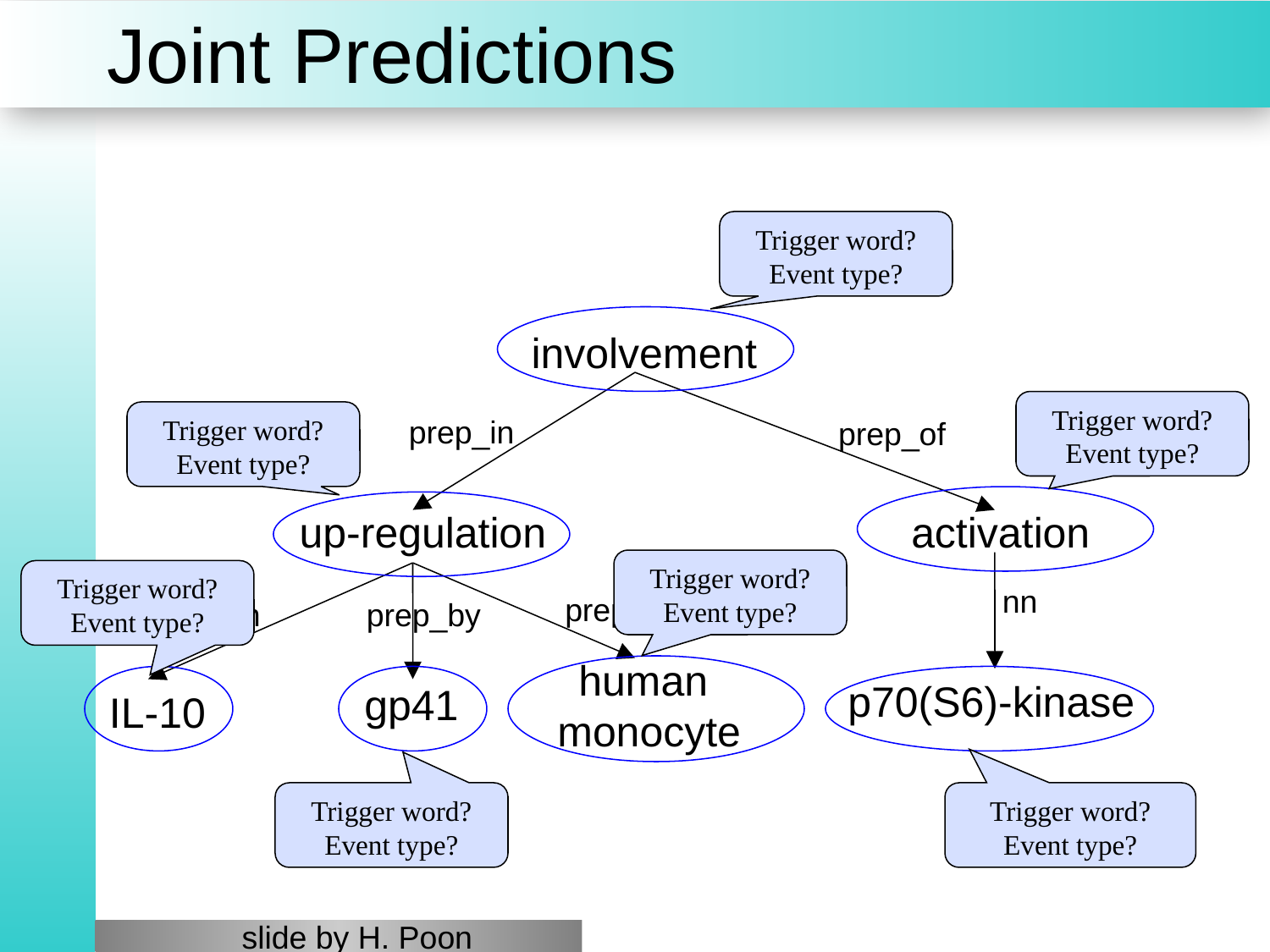

# Joint Predictions
Trigger word?
Event type?

involvement

Trigger word?
Event type?
Trigger word?
Event type?
prep_in
prep_of

up-regulation
activation
Trigger word?
Event type?

Trigger word?
Event type?

nn
prep_in
nn
prep_by
human
monocyte

p70(S6)-kinase
gp41
IL-10
Trigger word?
Event type?
Trigger word?
Event type?
slide by H. Poon